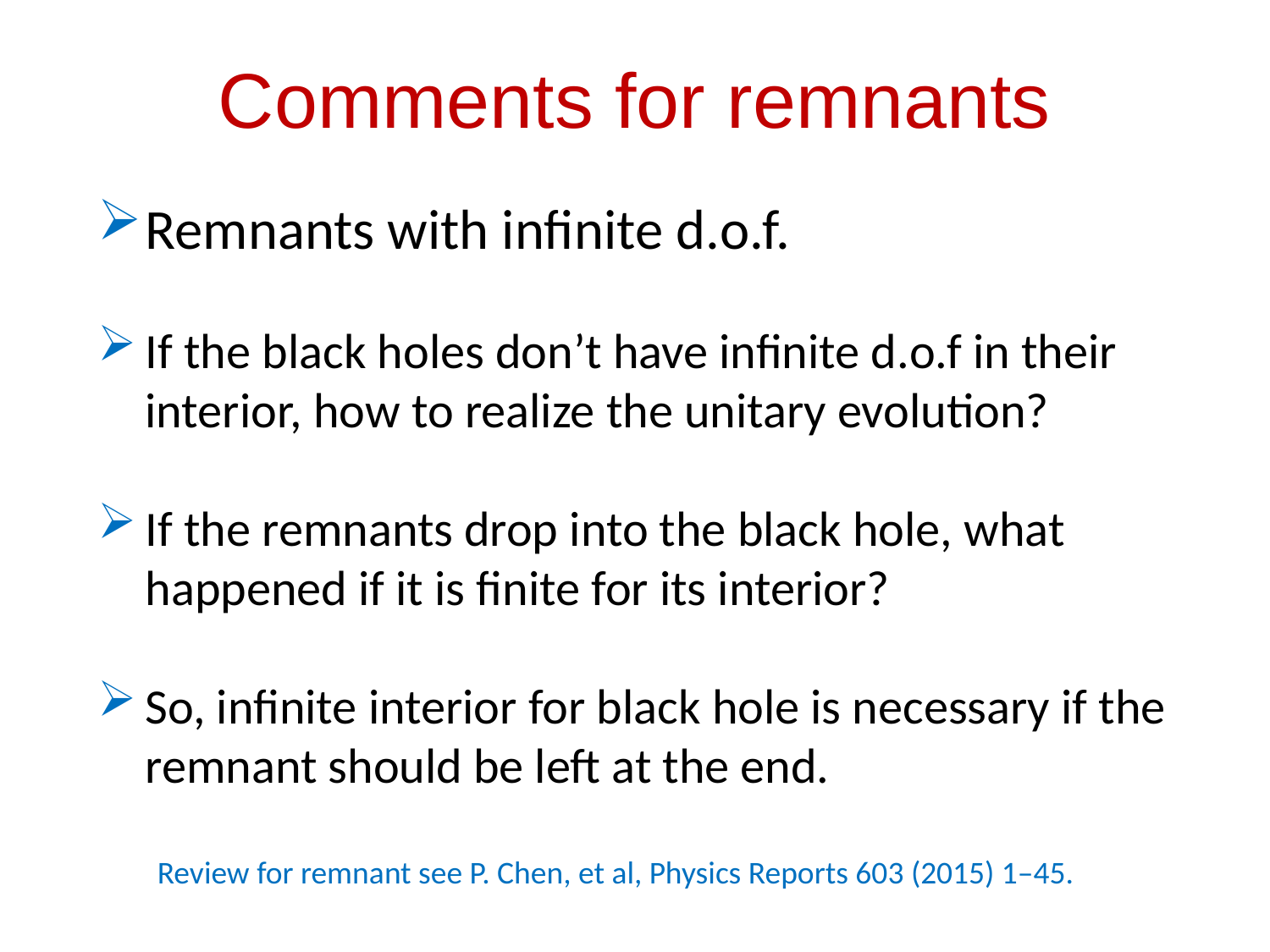

# Comments for remnants
Remnants with infinite d.o.f.

If the black holes don’t have infinite d.o.f in their interior, how to realize the unitary evolution?

If the remnants drop into the black hole, what happened if it is finite for its interior?

So, infinite interior for black hole is necessary if the remnant should be left at the end.
Review for remnant see P. Chen, et al, Physics Reports 603 (2015) 1–45.